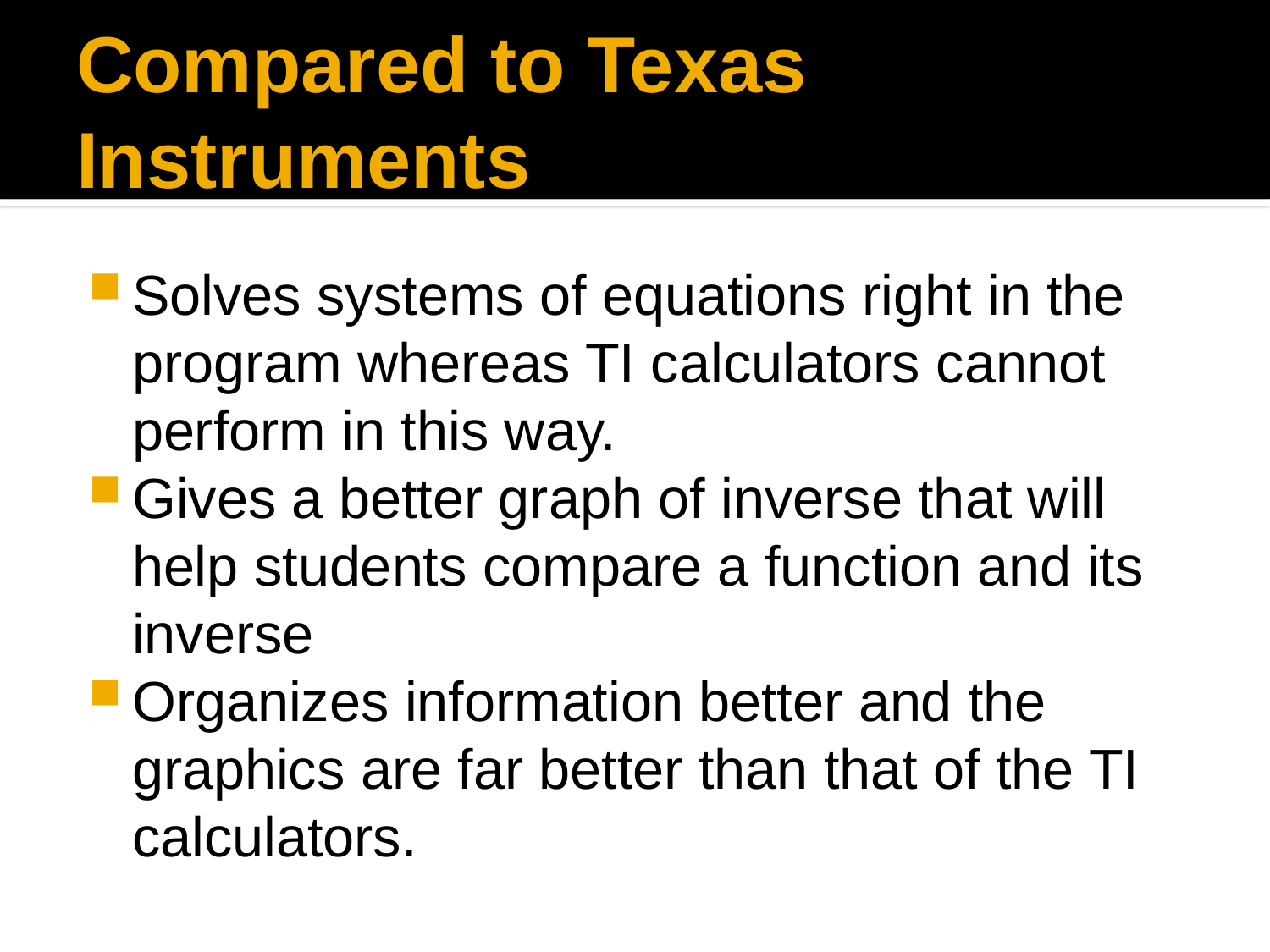

# Compared to Texas Instruments
Solves systems of equations right in the program whereas TI calculators cannot perform in this way.
Gives a better graph of inverse that will help students compare a function and its inverse
Organizes information better and the graphics are far better than that of the TI calculators.